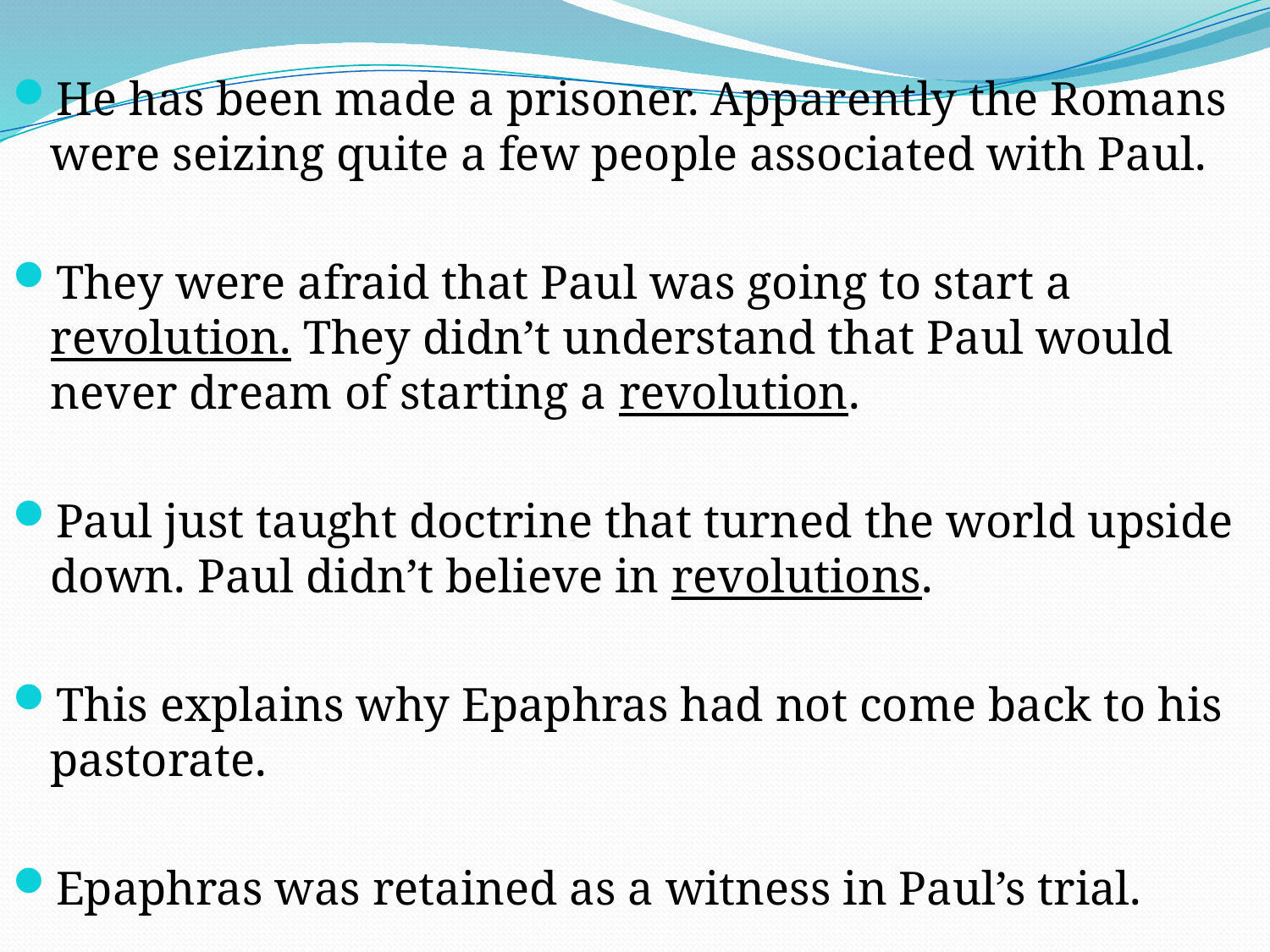

He has been made a prisoner. Apparently the Romans were seizing quite a few people associated with Paul.

They were afraid that Paul was going to start a revolution. They didn’t understand that Paul would never dream of starting a revolution.

Paul just taught doctrine that turned the world upside down. Paul didn’t believe in revolutions.

This explains why Epaphras had not come back to his pastorate.

Epaphras was retained as a witness in Paul’s trial.